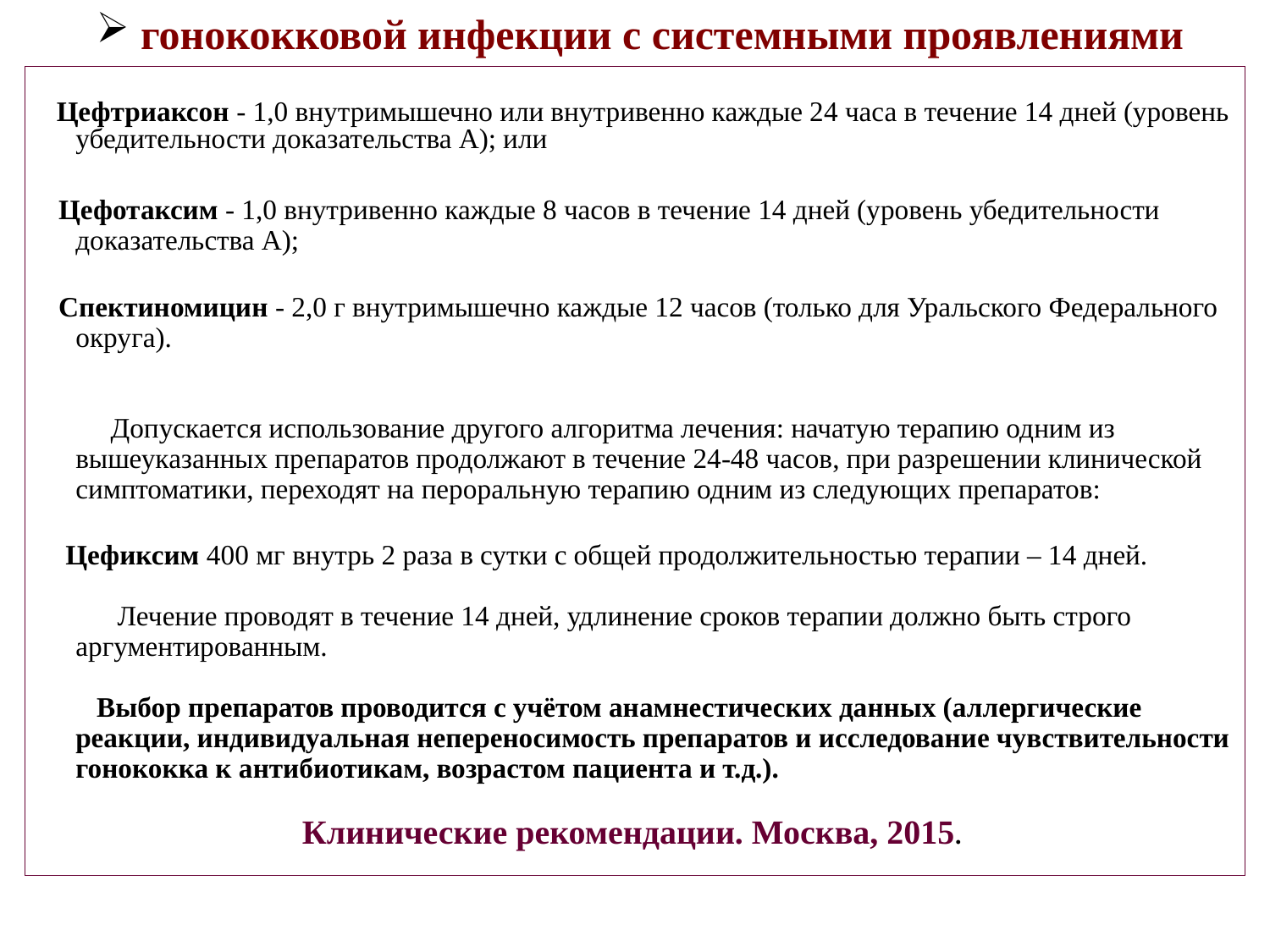

# гонококковой инфекции с системными проявлениями

   Цефтриаксон - 1,0 внутримышечно или внутривенно каждые 24 часа в течение 14 дней (уровень убедительности доказательства А); или

   Цефотаксим - 1,0 внутривенно каждые 8 часов в течение 14 дней (уровень убедительности доказательства А);
   Спектиномицин - 2,0 г внутримышечно каждые 12 часов (только для Уральского Федерального округа).
     
            
     Допускается использование другого алгоритма лечения: начатую терапию одним из вышеуказанных препаратов продолжают в течение 24-48 часов, при разрешении клинической симптоматики, переходят на пероральную терапию одним из следующих препаратов:
    Цефиксим 400 мг внутрь 2 раза в сутки с общей продолжительностью терапии – 14 дней.
     
      Лечение проводят в течение 14 дней, удлинение сроков терапии должно быть строго аргументированным.
     
   Выбор препаратов проводится с учётом анамнестических данных (аллергические реакции, индивидуальная непереносимость препаратов и исследование чувствительности гонококка к антибиотикам, возрастом пациента и т.д.).

Клинические рекомендации. Москва, 2015.